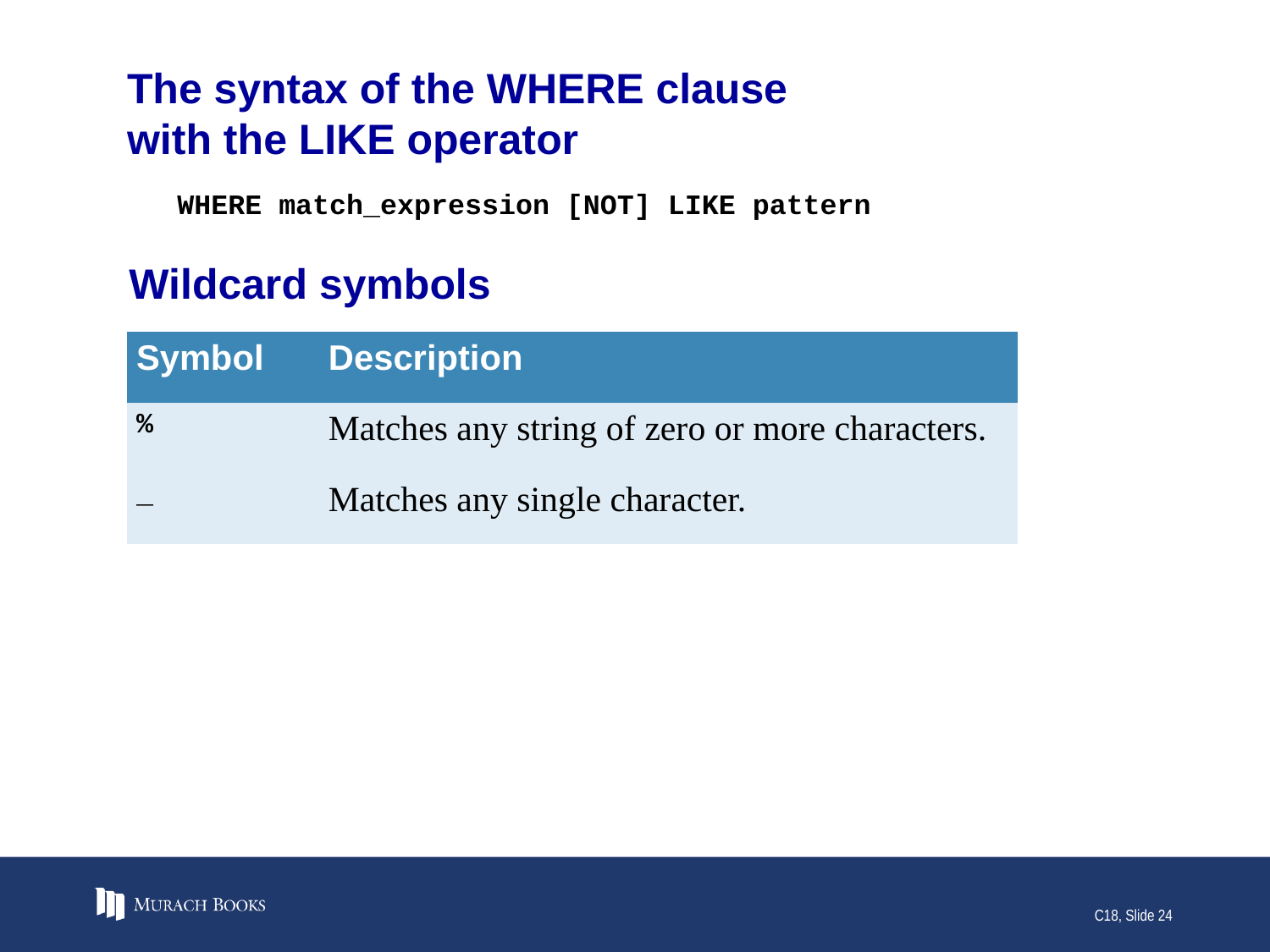

# The syntax of the WHERE clause with the LIKE operator
WHERE match_expression [NOT] LIKE pattern
Wildcard symbols

| Symbol | Description |
| --- | --- |
| % | Matches any string of zero or more characters. |
| \_ | Matches any single character. |

C18, Slide 24